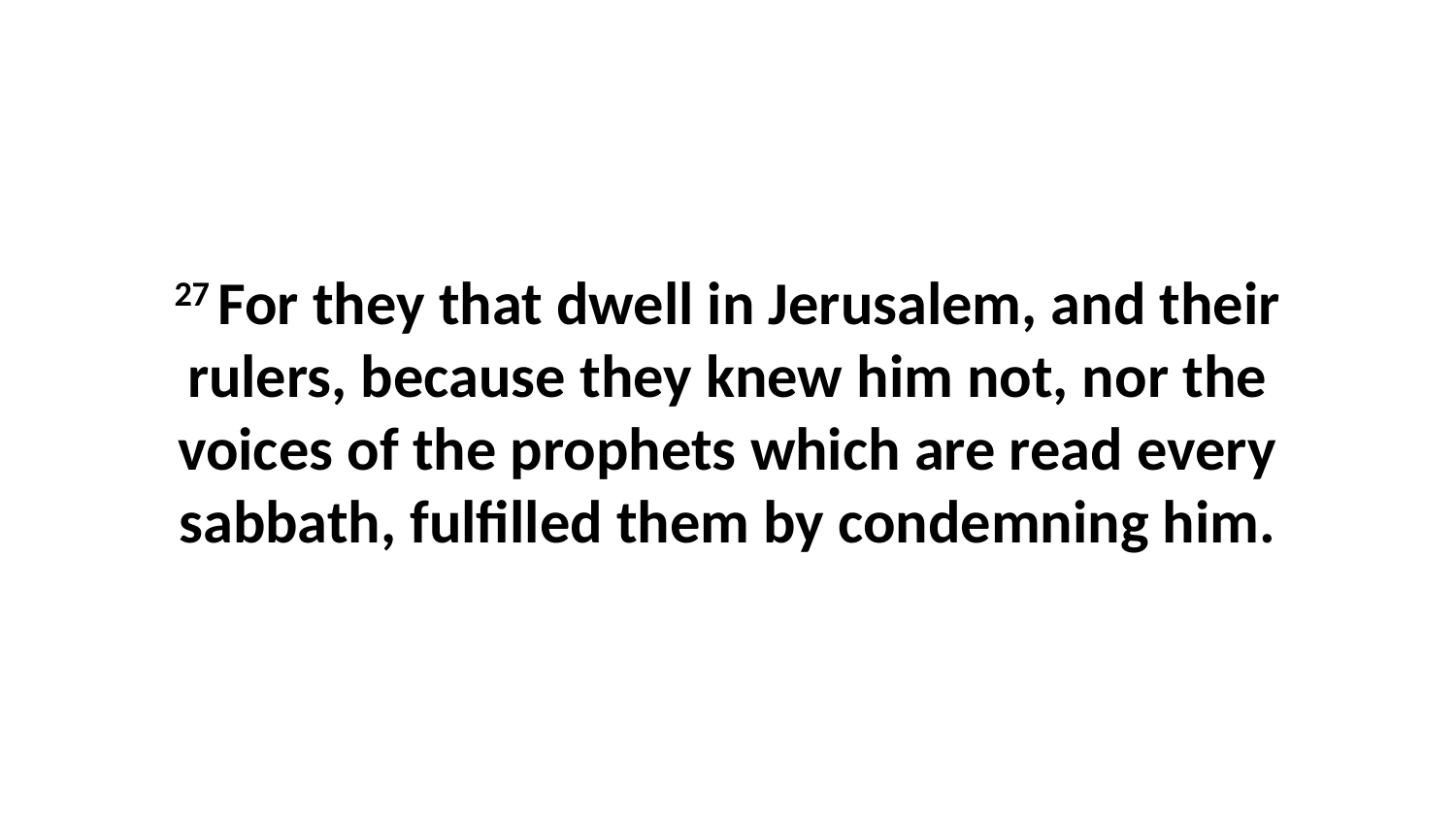

27 For they that dwell in Jerusalem, and their rulers, because they knew him not, nor the voices of the prophets which are read every sabbath, fulfilled them by condemning him.